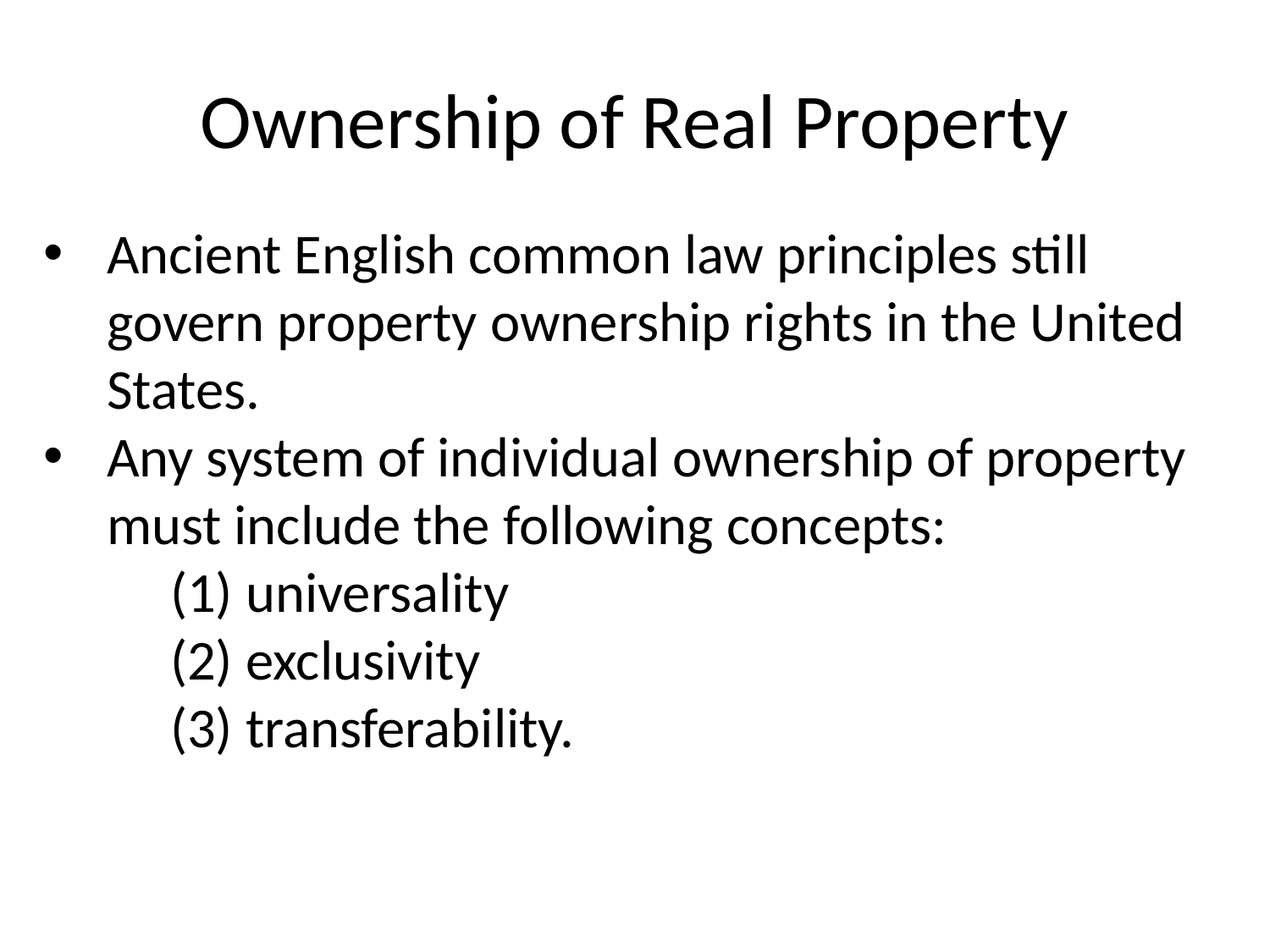

# Ownership of Real Property
Ancient English common law principles still govern property ownership rights in the United States.
Any system of individual ownership of property must include the following concepts:
	(1) universality
	(2) exclusivity
	(3) transferability.